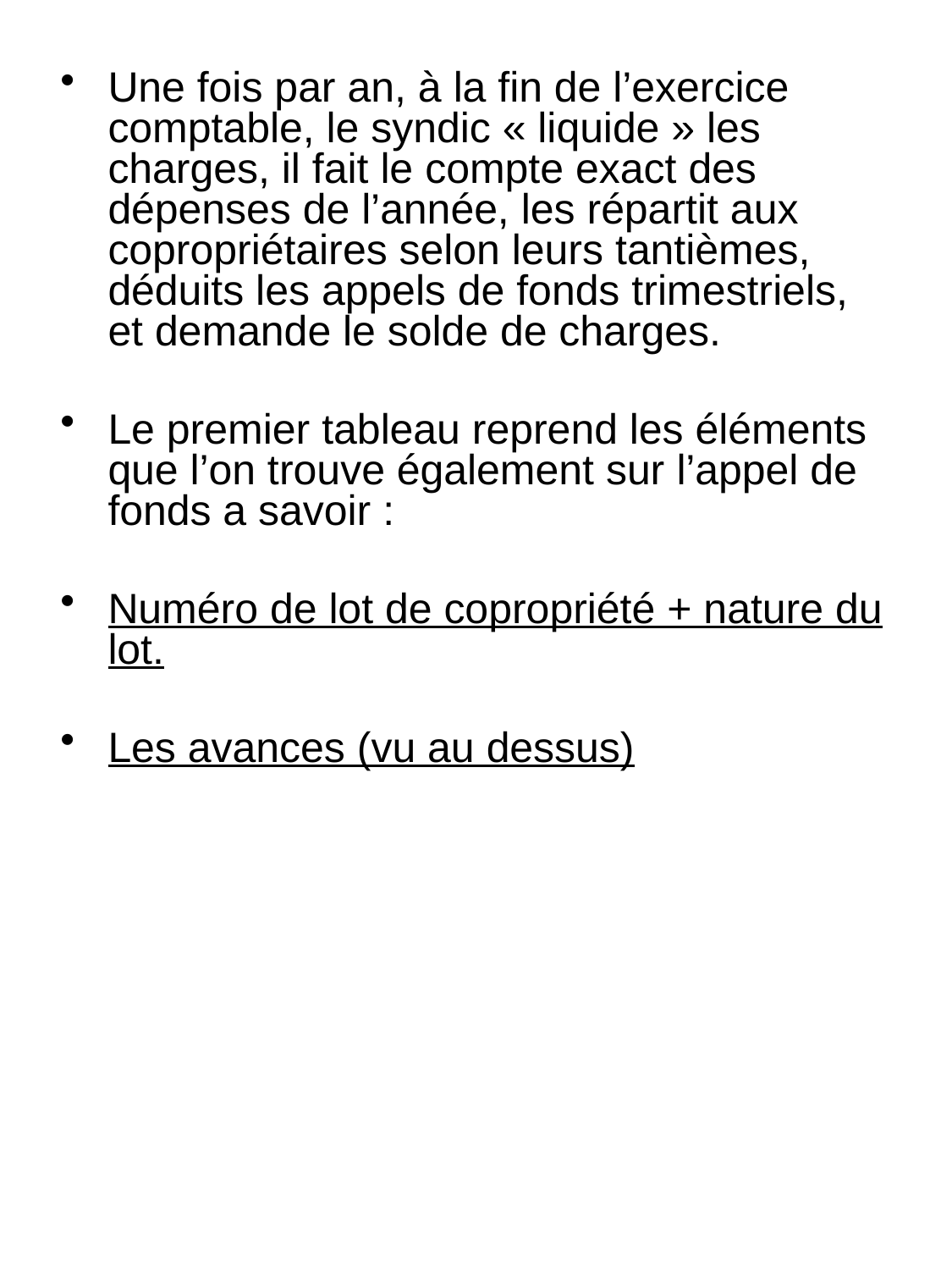

Une fois par an, à la fin de l’exercice comptable, le syndic « liquide » les charges, il fait le compte exact des dépenses de l’année, les répartit aux copropriétaires selon leurs tantièmes, déduits les appels de fonds trimestriels, et demande le solde de charges.

Le premier tableau reprend les éléments que l’on trouve également sur l’appel de fonds a savoir :

Numéro de lot de copropriété + nature du lot.

Les avances (vu au dessus)